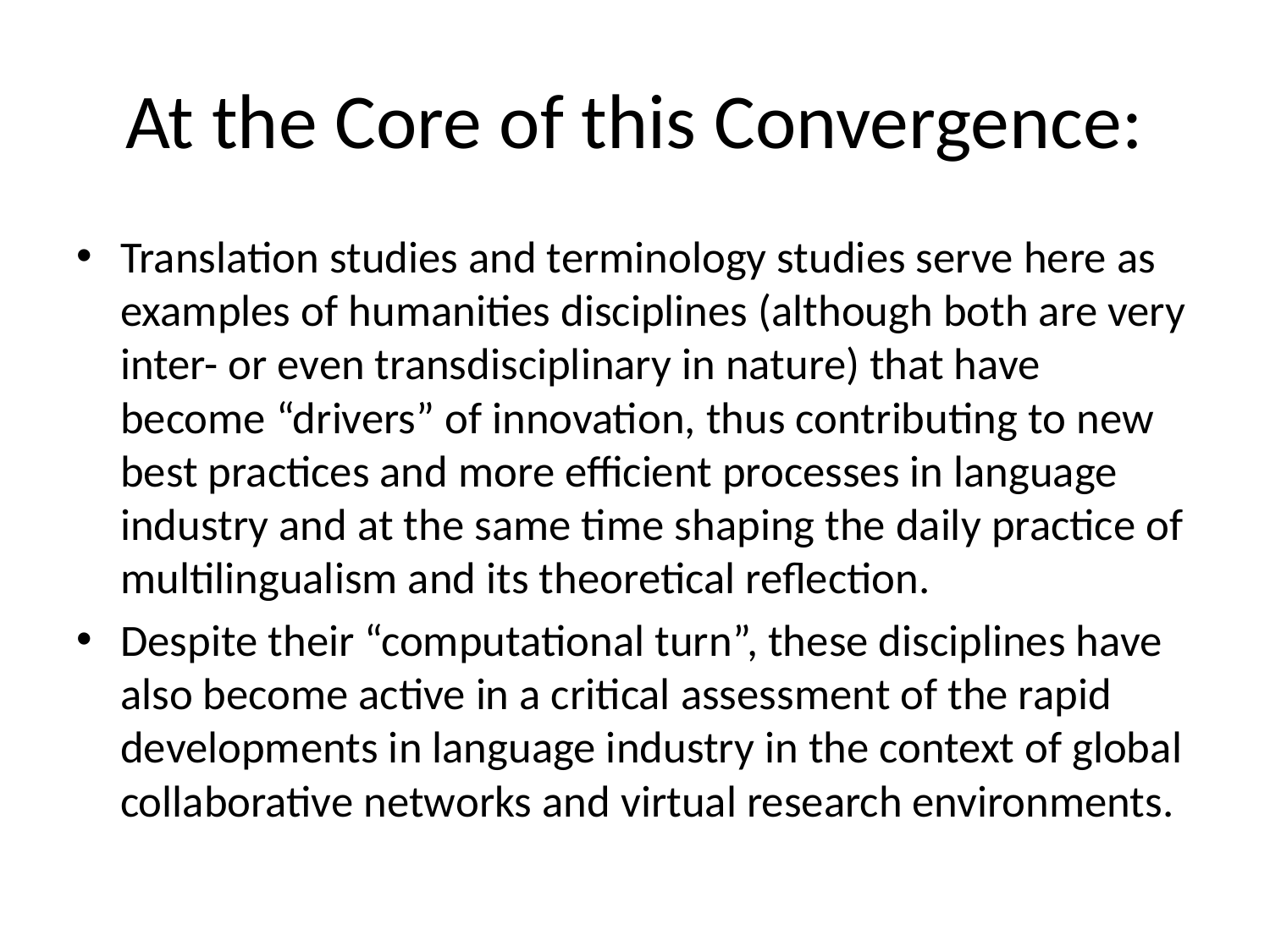

# At the Core of this Convergence:
Translation studies and terminology studies serve here as examples of humanities disciplines (although both are very inter- or even transdisciplinary in nature) that have become “drivers” of innovation, thus contributing to new best practices and more efficient processes in language industry and at the same time shaping the daily practice of multilingualism and its theoretical reflection.
Despite their “computational turn”, these disciplines have also become active in a critical assessment of the rapid developments in language industry in the context of global collaborative networks and virtual research environments.